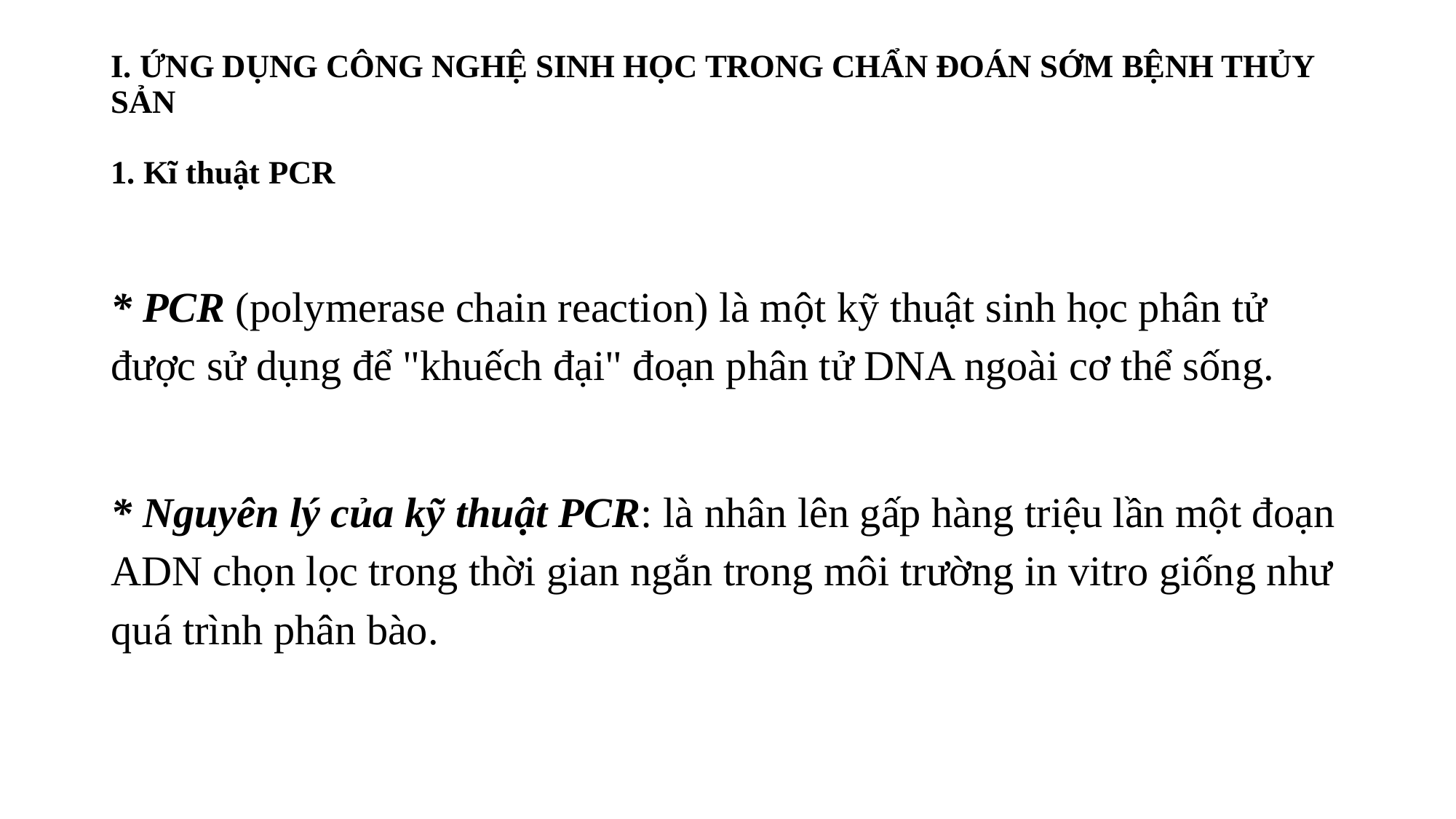

# I. ỨNG DỤNG CÔNG NGHỆ SINH HỌC TRONG CHẨN ĐOÁN SỚM BỆNH THỦY SẢN 1. Kĩ thuật PCR
* PCR (polymerase chain reaction) là một kỹ thuật sinh học phân tử được sử dụng để "khuếch đại" đoạn phân tử DNA ngoài cơ thể sống.

* Nguyên lý của kỹ thuật PCR: là nhân lên gấp hàng triệu lần một đoạn ADN chọn lọc trong thời gian ngắn trong môi trường in vitro giống như quá trình phân bào.